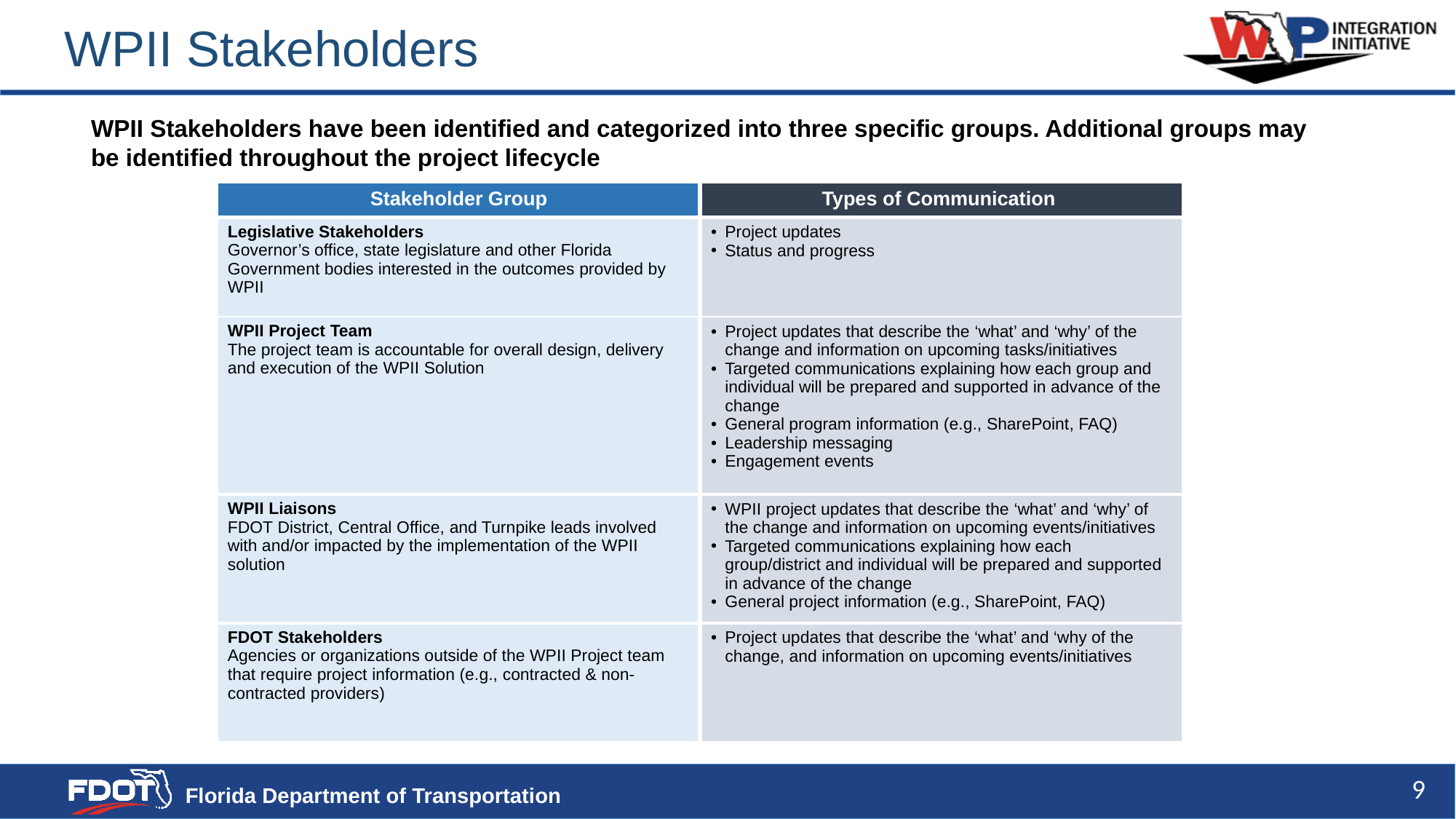

# WPII Stakeholders
WPII Stakeholders have been identified and categorized into three specific groups. Additional groups may be identified throughout the project lifecycle

| Stakeholder Group | Types of Communication |
| --- | --- |
| Legislative Stakeholders Governor’s office, state legislature and other Florida Government bodies interested in the outcomes provided by WPII | Project updates Status and progress |
| WPII Project Team The project team is accountable for overall design, delivery and execution of the WPII Solution | Project updates that describe the ‘what’ and ‘why’ of the change and information on upcoming tasks/initiatives Targeted communications explaining how each group and individual will be prepared and supported in advance of the change General program information (e.g., SharePoint, FAQ) Leadership messaging Engagement events |
| WPII Liaisons FDOT District, Central Office, and Turnpike leads involved with and/or impacted by the implementation of the WPII solution | WPII project updates that describe the ‘what’ and ‘why’ of the change and information on upcoming events/initiatives Targeted communications explaining how each group/district and individual will be prepared and supported in advance of the change General project information (e.g., SharePoint, FAQ) |
| FDOT Stakeholders Agencies or organizations outside of the WPII Project team that require project information (e.g., contracted & non-contracted providers) | Project updates that describe the ‘what’ and ‘why of the change, and information on upcoming events/initiatives |
9